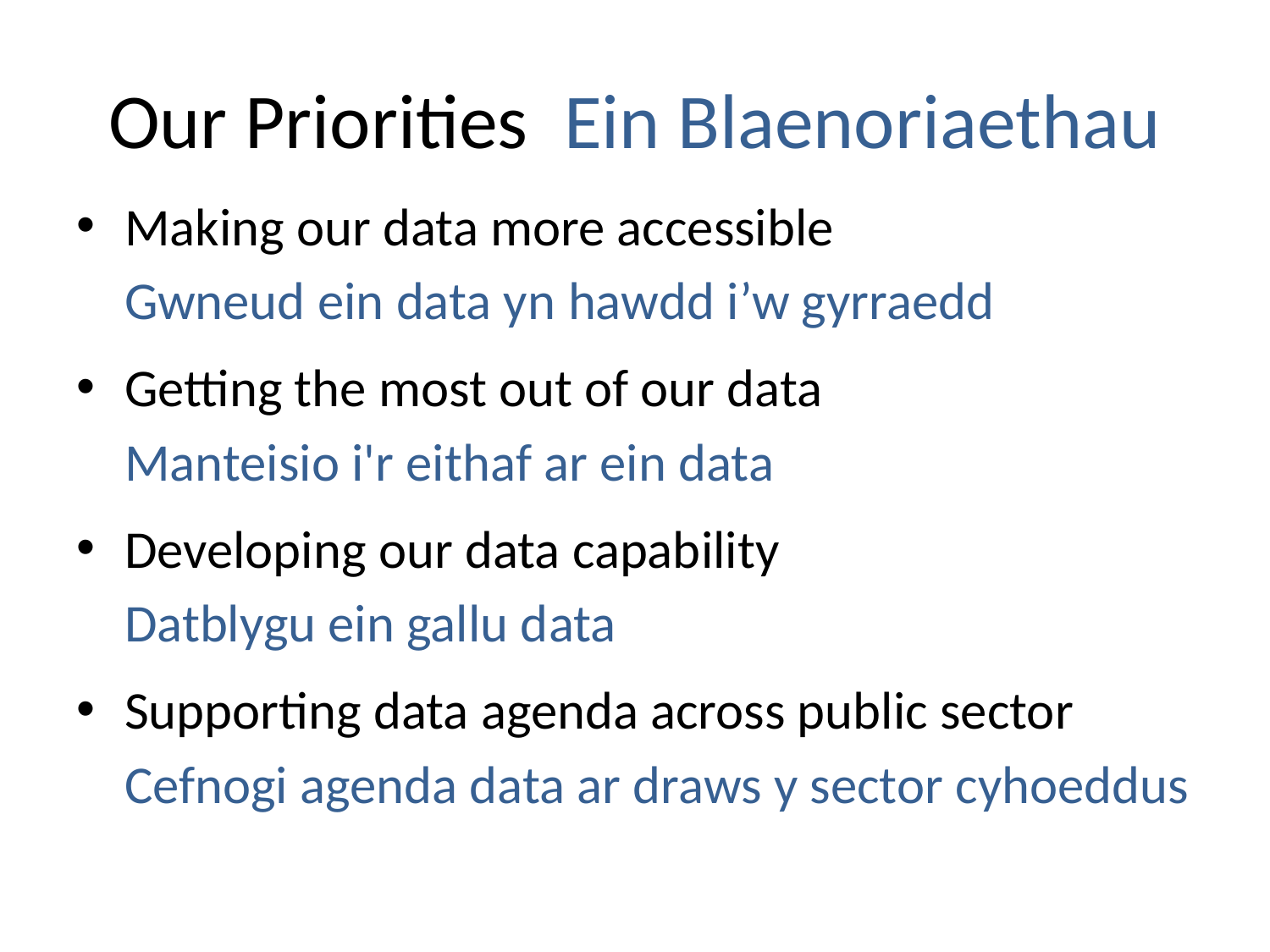

# Our Priorities  Ein Blaenoriaethau
Making our data more accessible
    Gwneud ein data yn hawdd i’w gyrraedd
Getting the most out of our data
    Manteisio i'r eithaf ar ein data
Developing our data capability
    Datblygu ein gallu data
Supporting data agenda across public sector
    Cefnogi agenda data ar draws y sector cyhoeddus